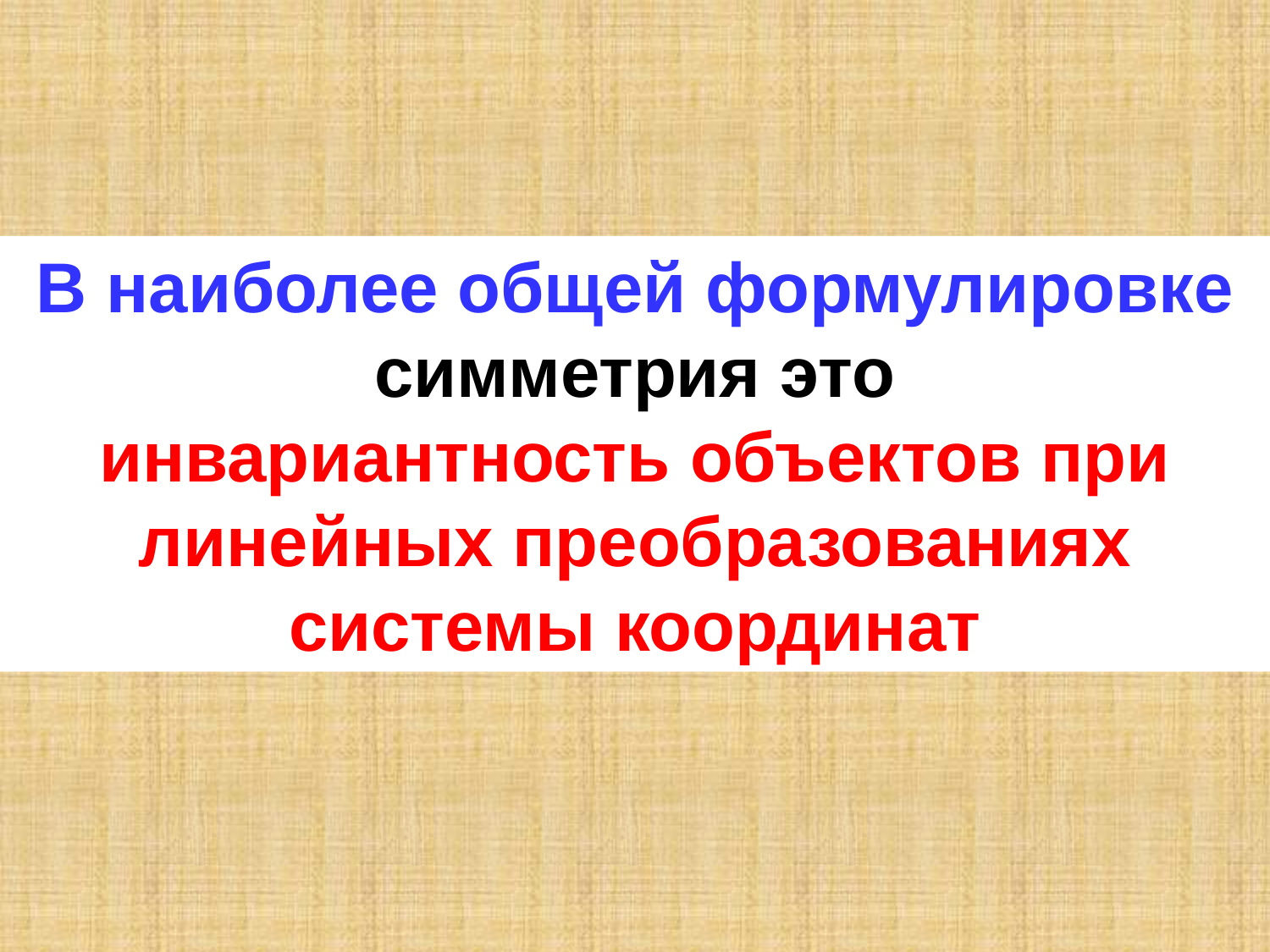

В наиболее общей формулировке симметрия это
инвариантность объектов при линейных преобразованиях системы координат